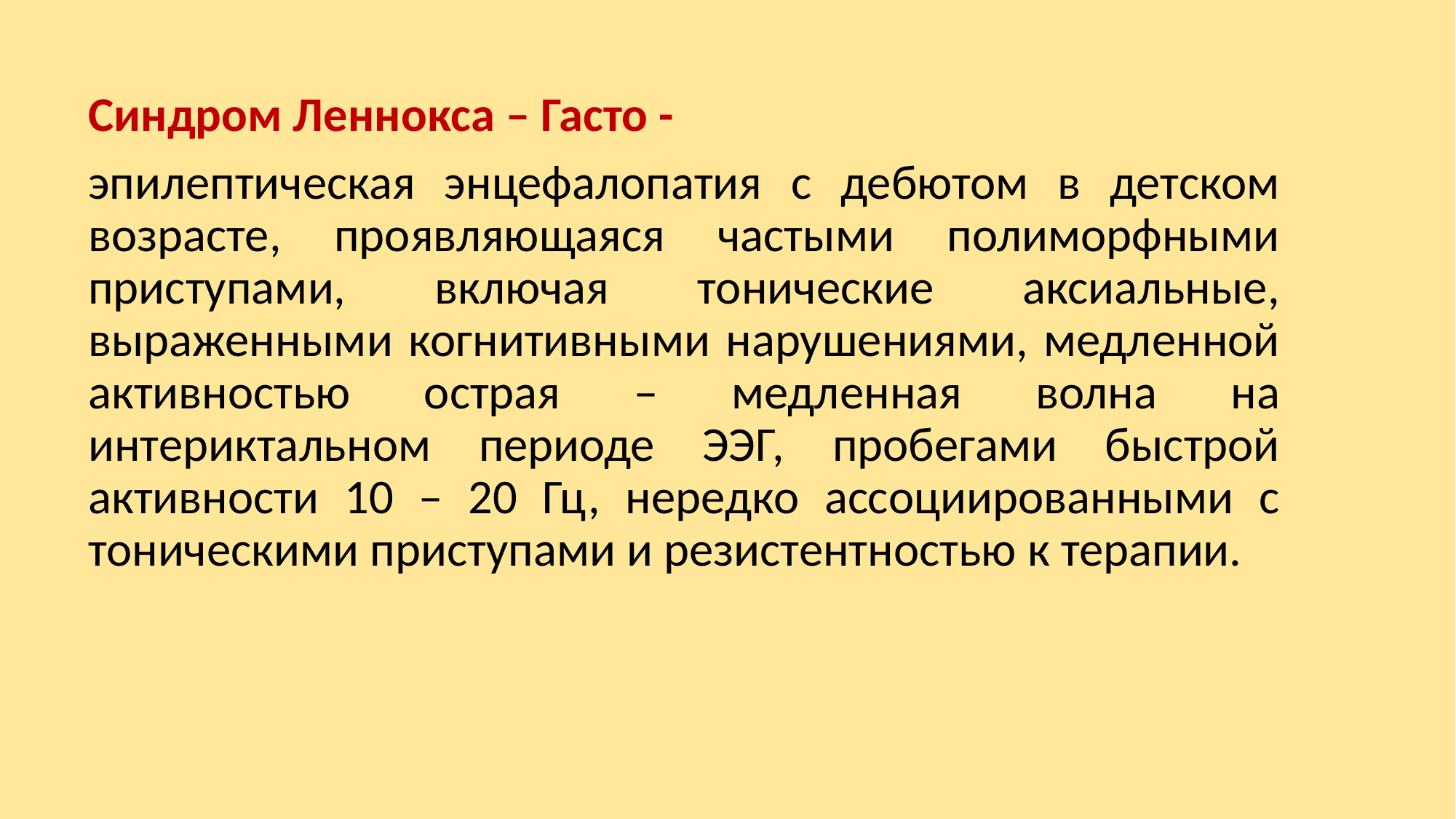

Синдром Леннокса – Гасто -
эпилептическая энцефалопатия с дебютом в детском возрасте, проявляющаяся частыми полиморфными приступами, включая тонические аксиальные, выраженными когнитивными нарушениями, медленной активностью острая – медленная волна на интериктальном периоде ЭЭГ, пробегами быстрой активности 10 – 20 Гц, нередко ассоциированными с тоническими приступами и резистентностью к терапии.